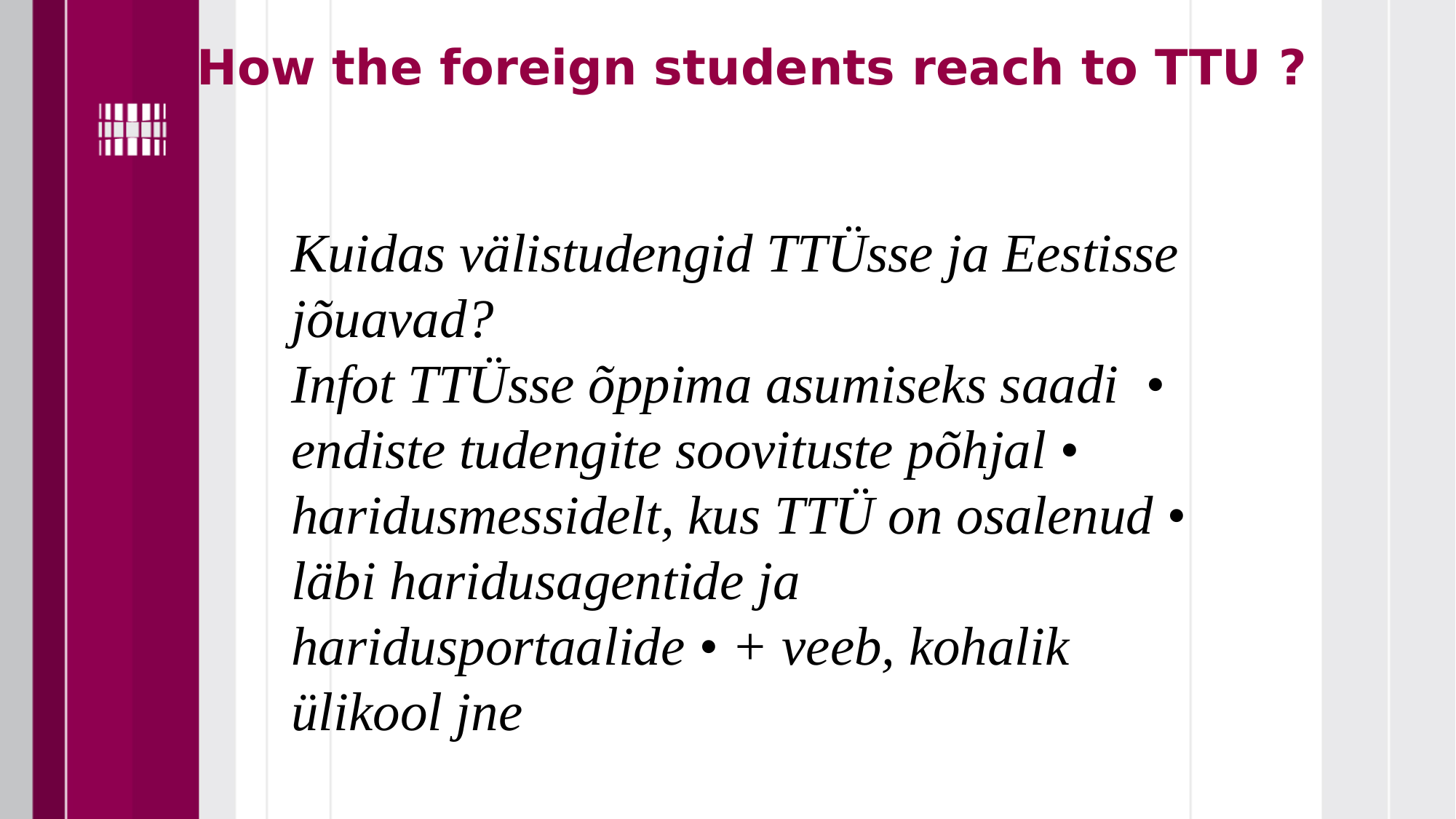

# How the foreign students reach to TTU ?
Kuidas välistudengid TTÜsse ja Eestisse jõuavad?
Infot TTÜsse õppima asumiseks saadi  • endiste tudengite soovituste põhjal • haridusmessidelt, kus TTÜ on osalenud • läbi haridusagentide ja haridusportaalide • + veeb, kohalik ülikool jne